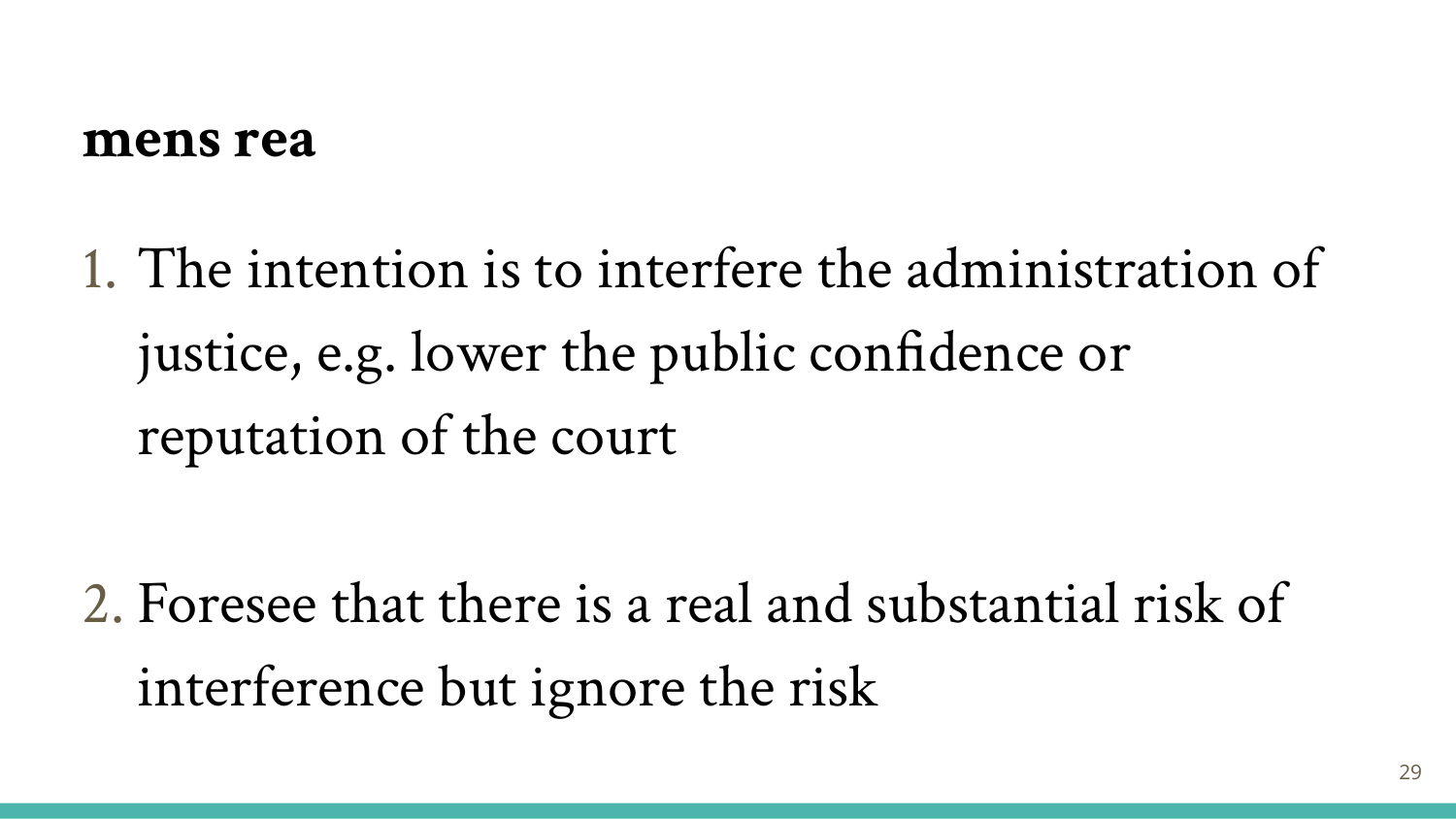

# mens rea
The intention is to interfere the administration of justice, e.g. lower the public confidence or reputation of the court

Foresee that there is a real and substantial risk of interference but ignore the risk
29